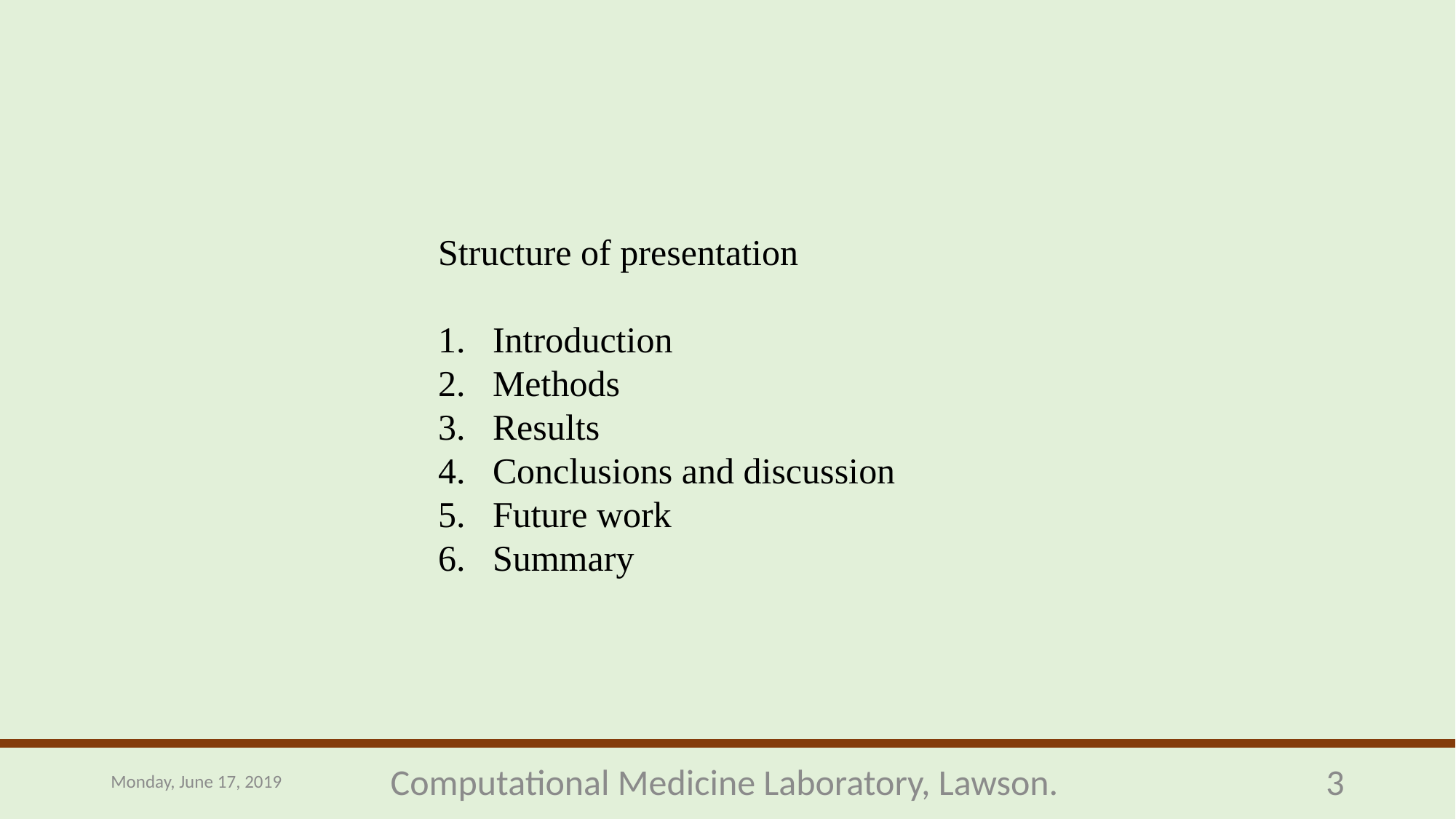

Structure of presentation

Introduction
Methods
Results
Conclusions and discussion
Future work
Summary
Monday, June 17, 2019
Computational Medicine Laboratory, Lawson.
3